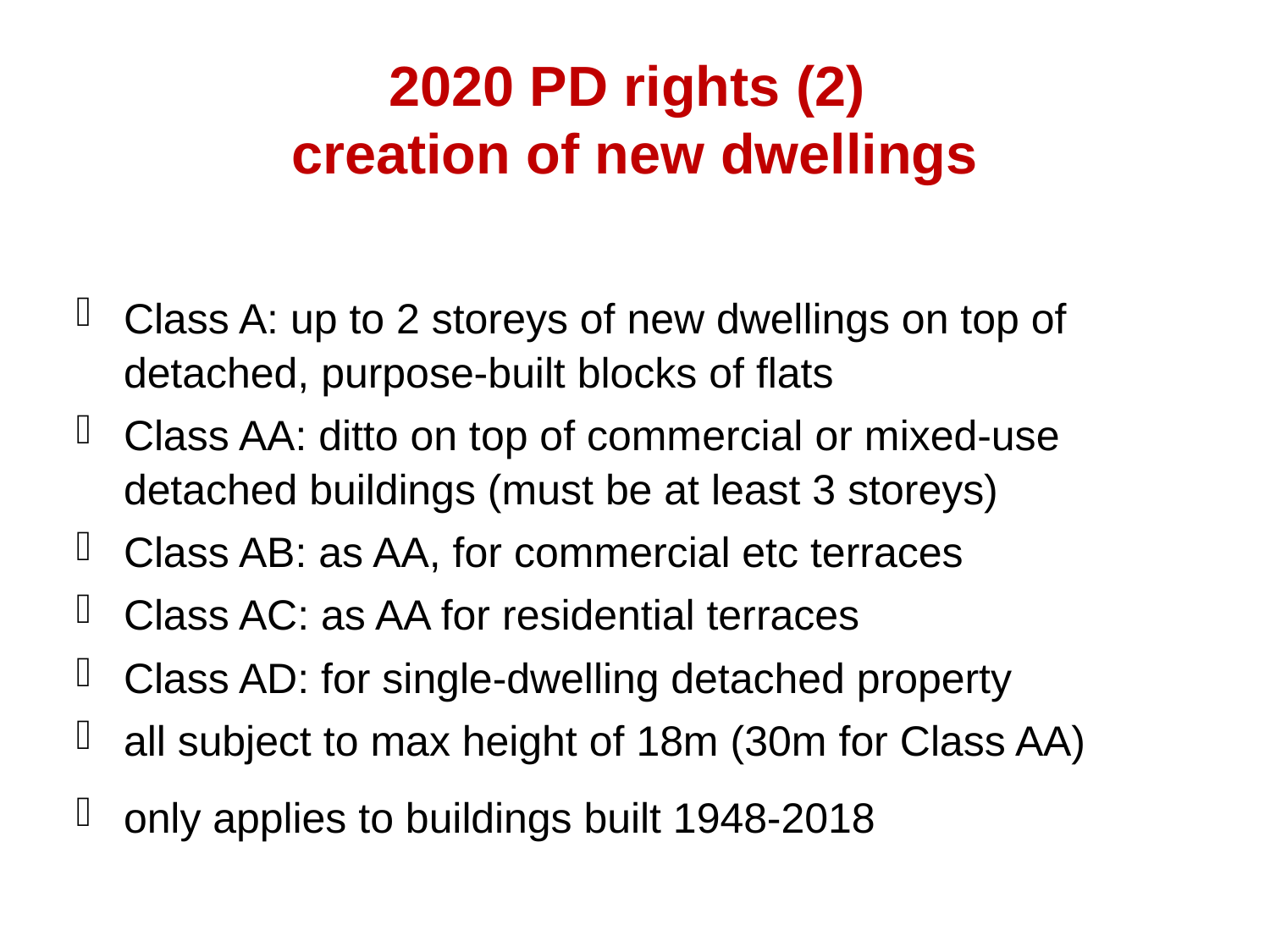

# 2020 PD rights (2) creation of new dwellings

Class A: up to 2 storeys of new dwellings on top of detached, purpose-built blocks of flats
Class AA: ditto on top of commercial or mixed-use detached buildings (must be at least 3 storeys)
Class AB: as AA, for commercial etc terraces
Class AC: as AA for residential terraces
Class AD: for single-dwelling detached property
all subject to max height of 18m (30m for Class AA)
only applies to buildings built 1948-2018